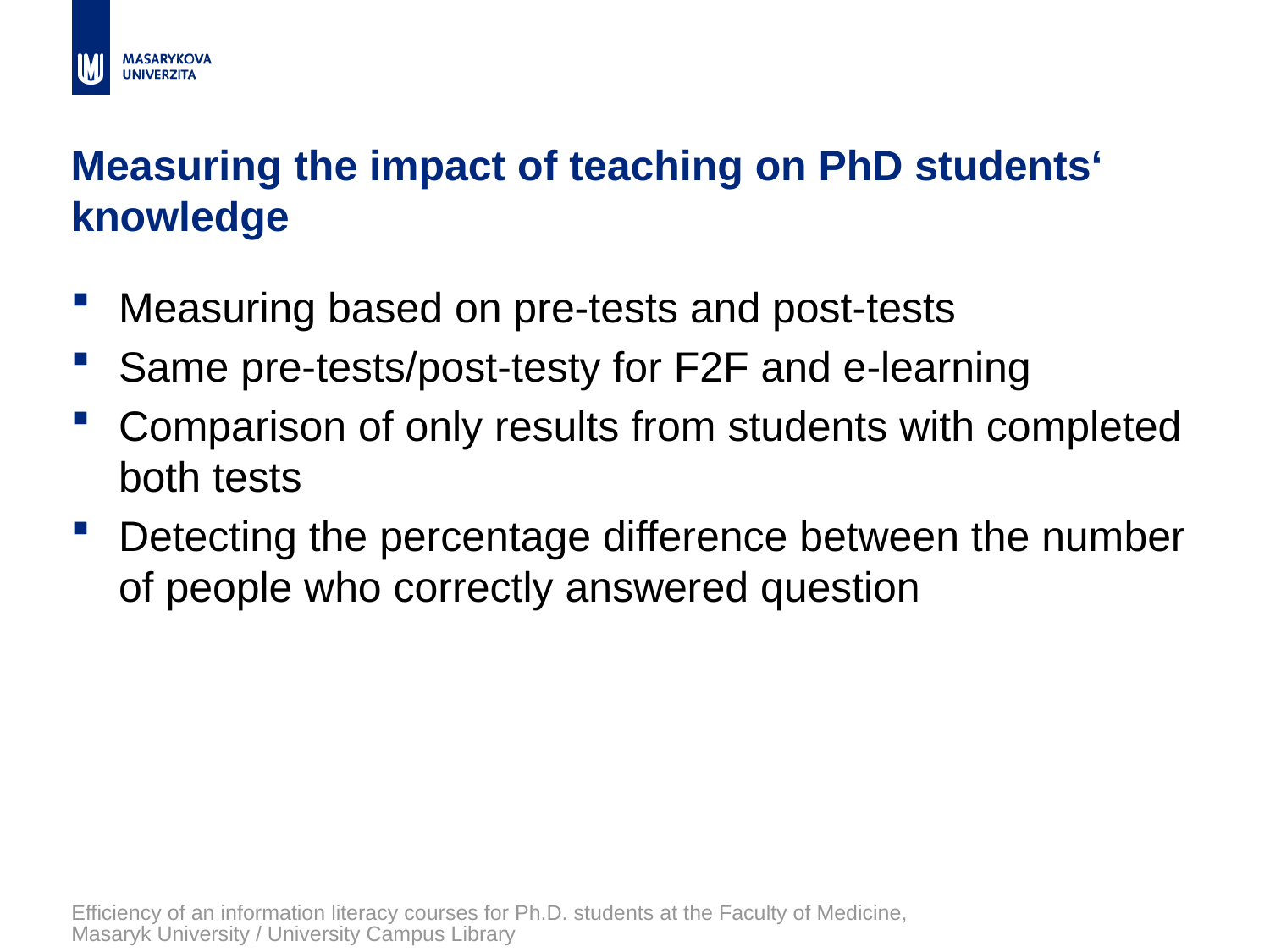

# Measuring the impact of teaching on PhD students‘ knowledge
Measuring based on pre-tests and post-tests
Same pre-tests/post-testy for F2F and e-learning
Comparison of only results from students with completed both tests
Detecting the percentage difference between the number of people who correctly answered question

Efficiency of an information literacy courses for Ph.D. students at the Faculty of Medicine, Masaryk University / University Campus Library